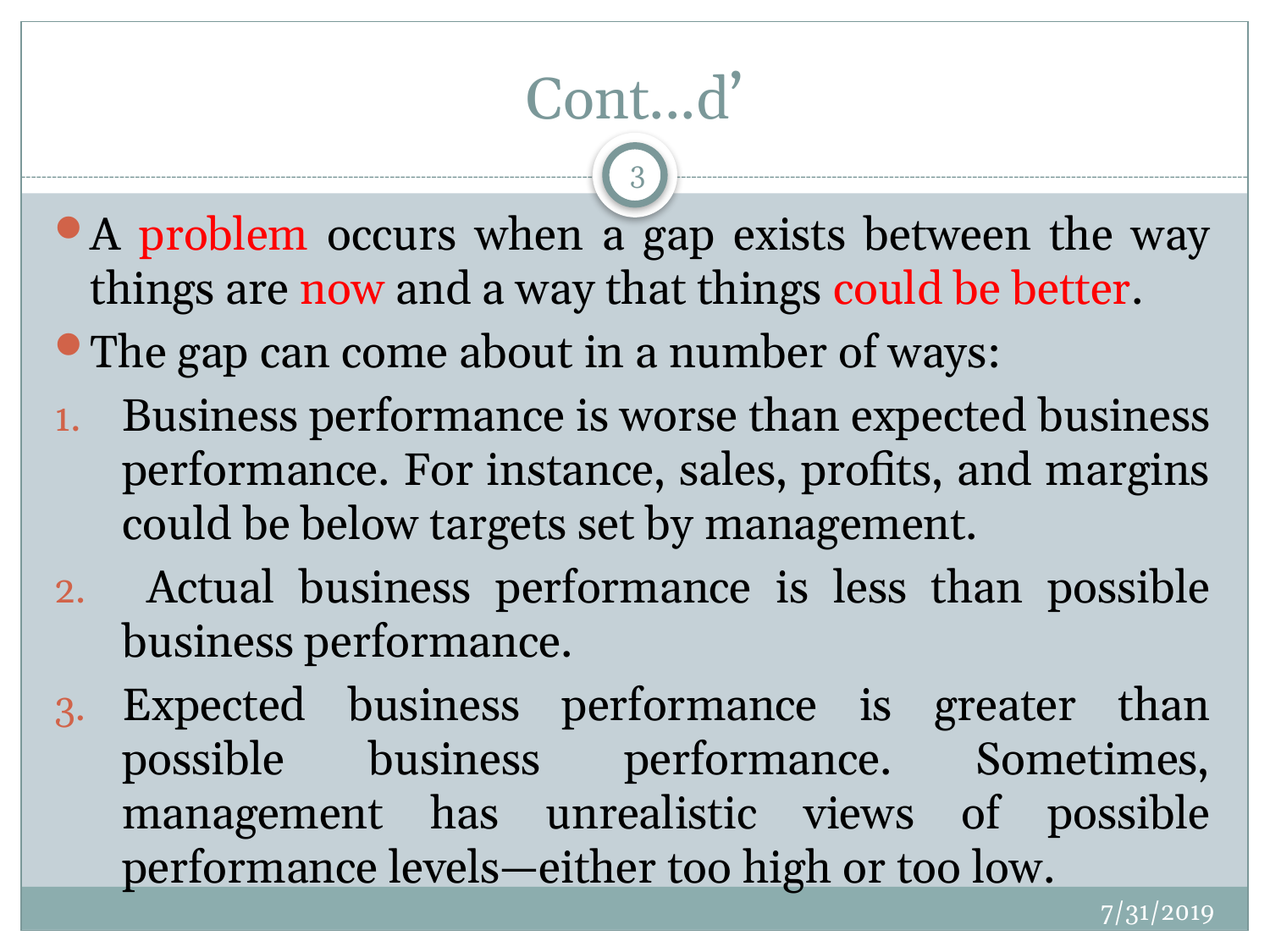

# Cont...d’
3
A problem occurs when a gap exists between the way things are now and a way that things could be better.
The gap can come about in a number of ways:
Business performance is worse than expected business performance. For instance, sales, profits, and margins could be below targets set by management.
 Actual business performance is less than possible business performance.
Expected business performance is greater than possible business performance. Sometimes, management has unrealistic views of possible performance levels—either too high or too low.
7/31/2019